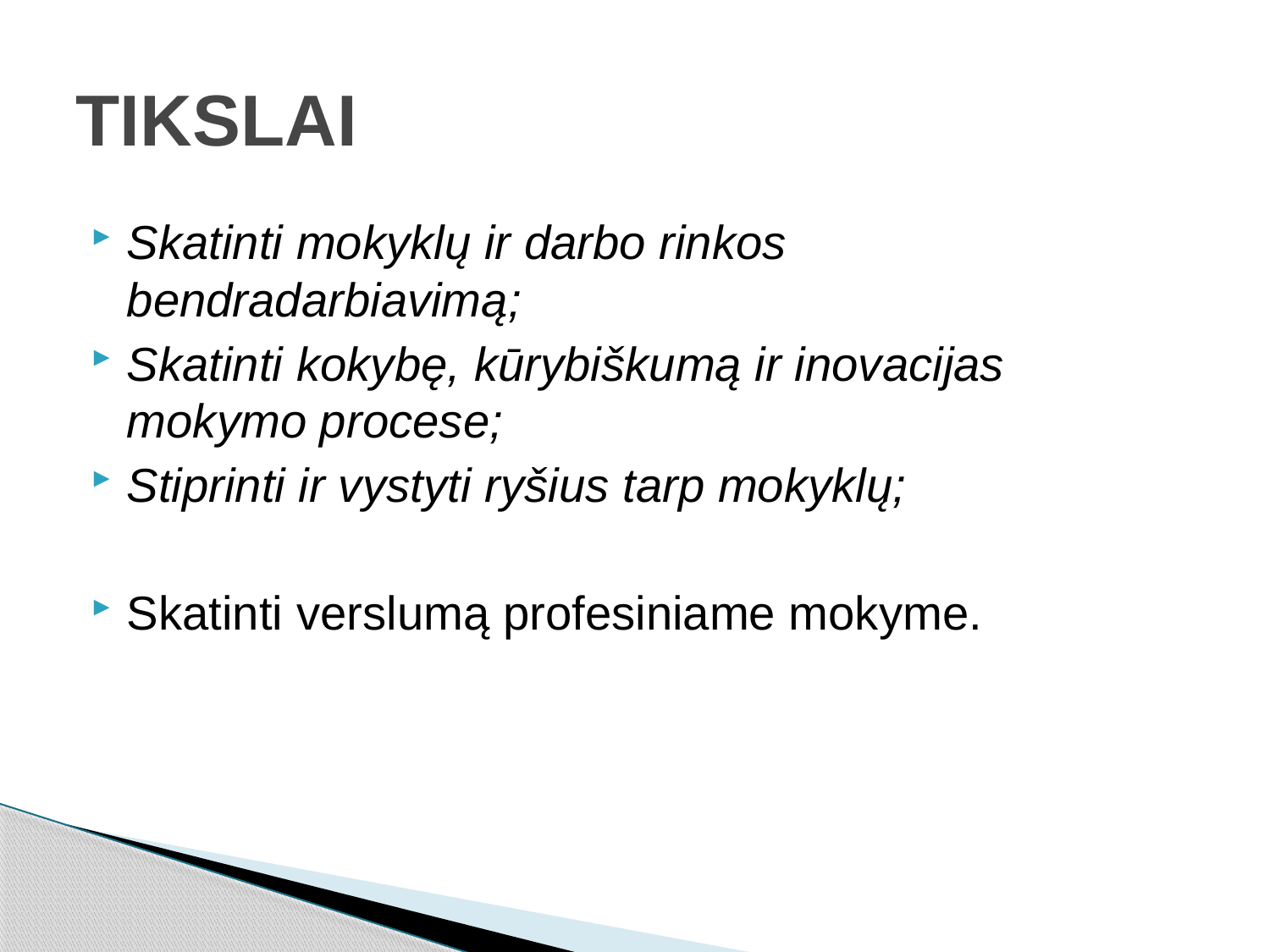

# TIKSLAI
Skatinti mokyklų ir darbo rinkos bendradarbiavimą;
Skatinti kokybę, kūrybiškumą ir inovacijas mokymo procese;
Stiprinti ir vystyti ryšius tarp mokyklų;

Skatinti verslumą profesiniame mokyme.